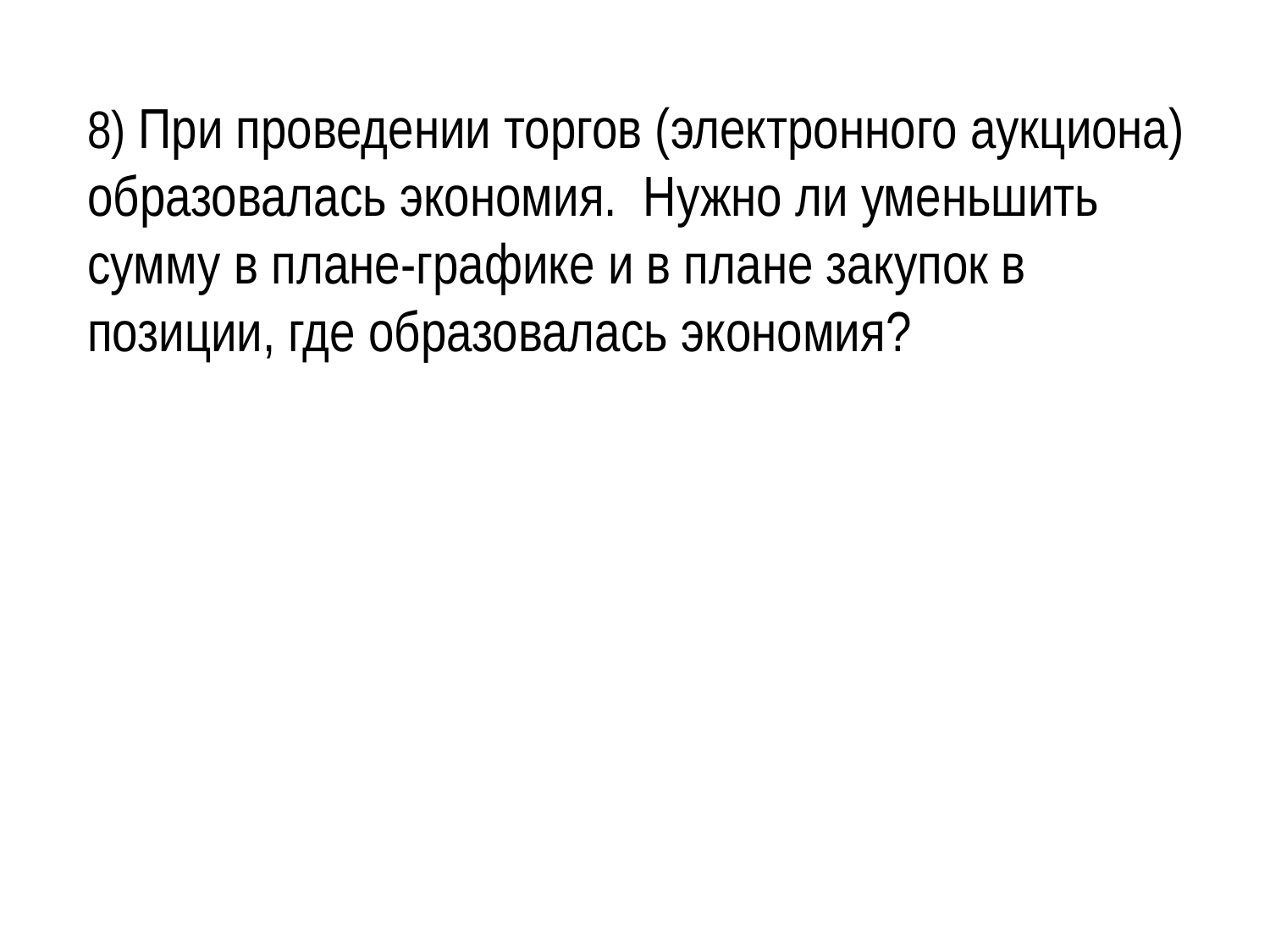

8) При проведении торгов (электронного аукциона) образовалась экономия.  Нужно ли уменьшить сумму в плане-графике и в плане закупок в позиции, где образовалась экономия?